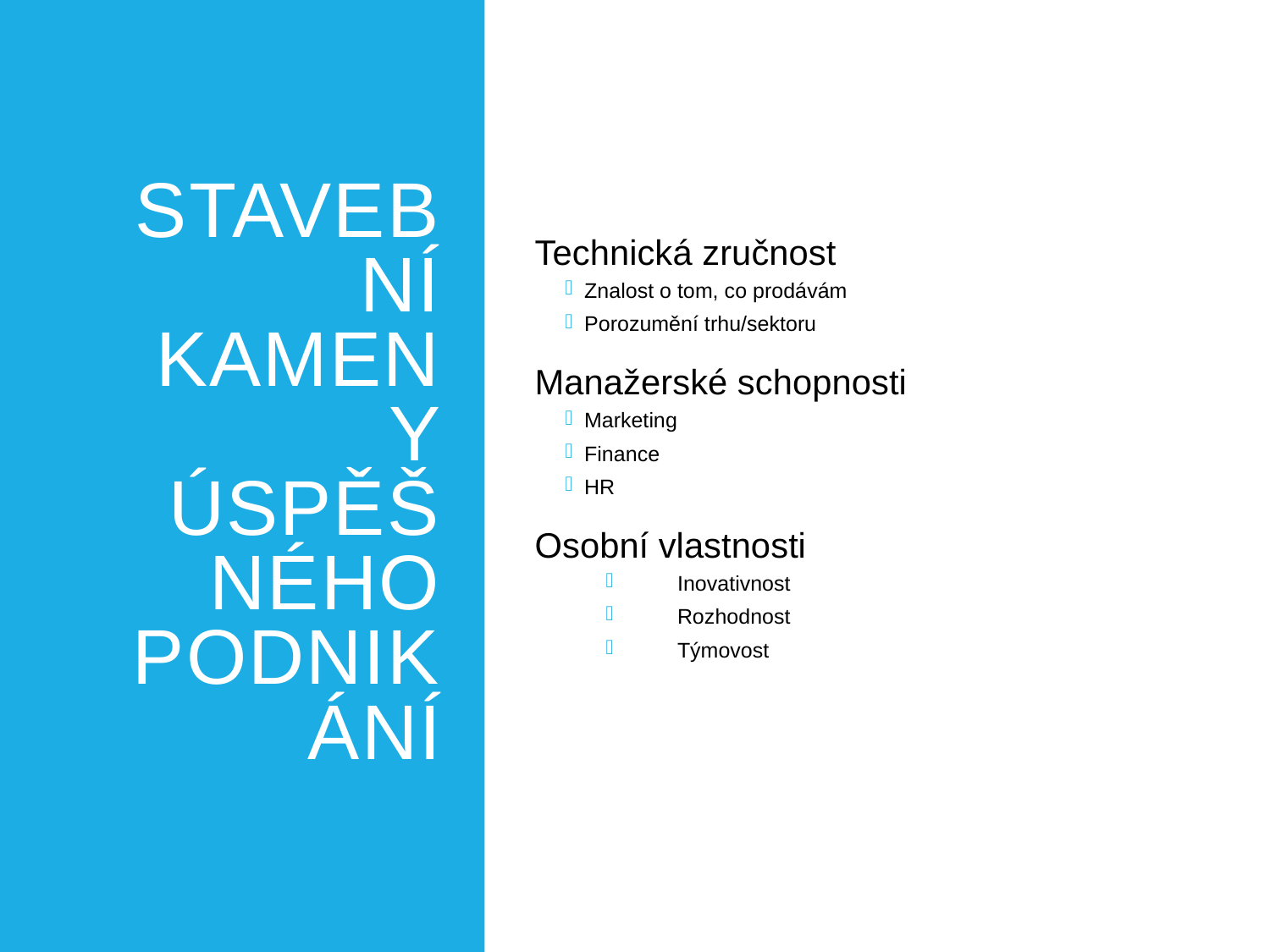

# Stavební kameny úspěšného podnikání
Technická zručnost
Znalost o tom, co prodávám
Porozumění trhu/sektoru
Manažerské schopnosti
Marketing
Finance
HR
Osobní vlastnosti
Inovativnost
Rozhodnost
Týmovost